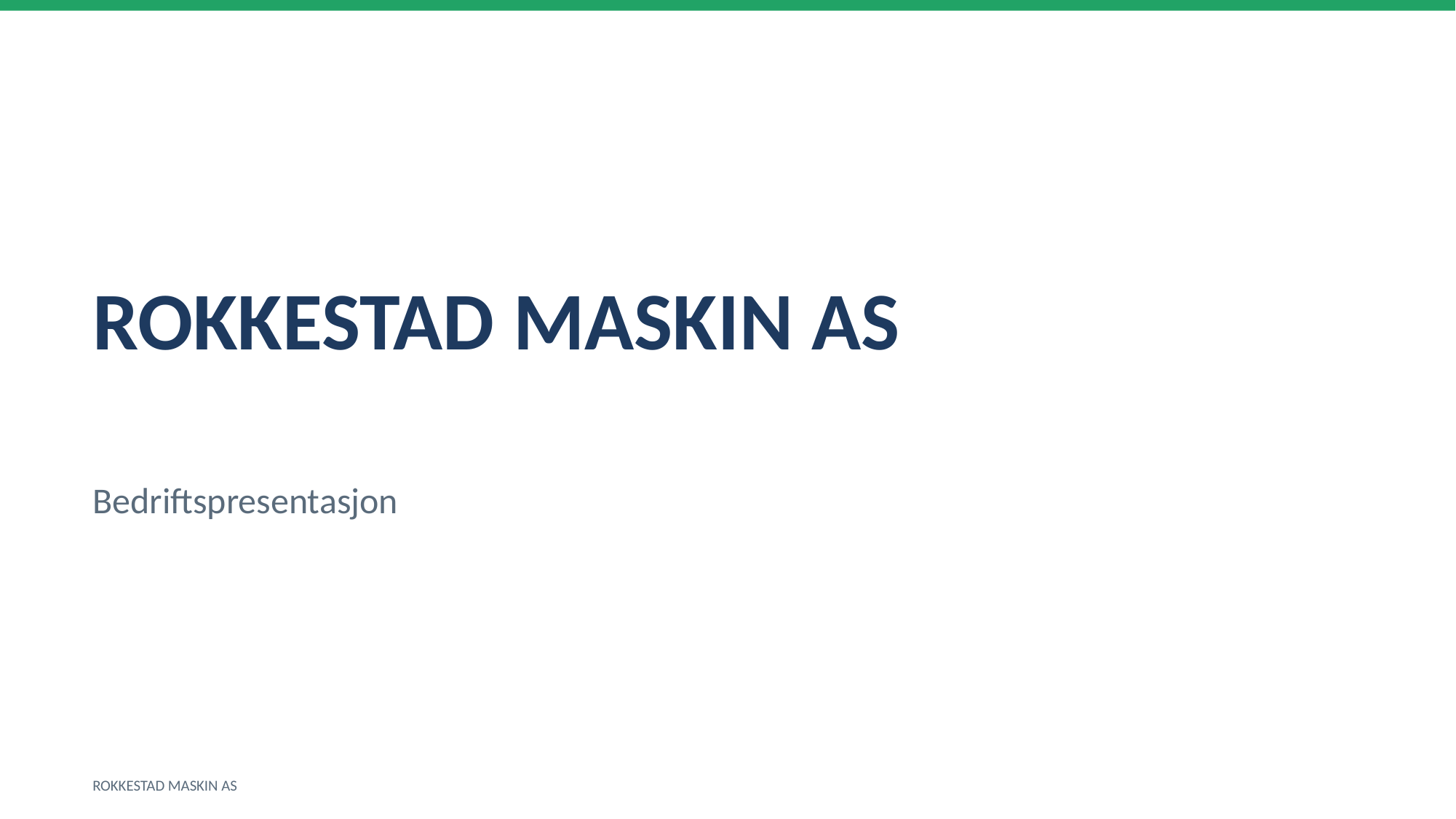

ROKKESTAD MASKIN AS
Bedriftspresentasjon
ROKKESTAD MASKIN AS